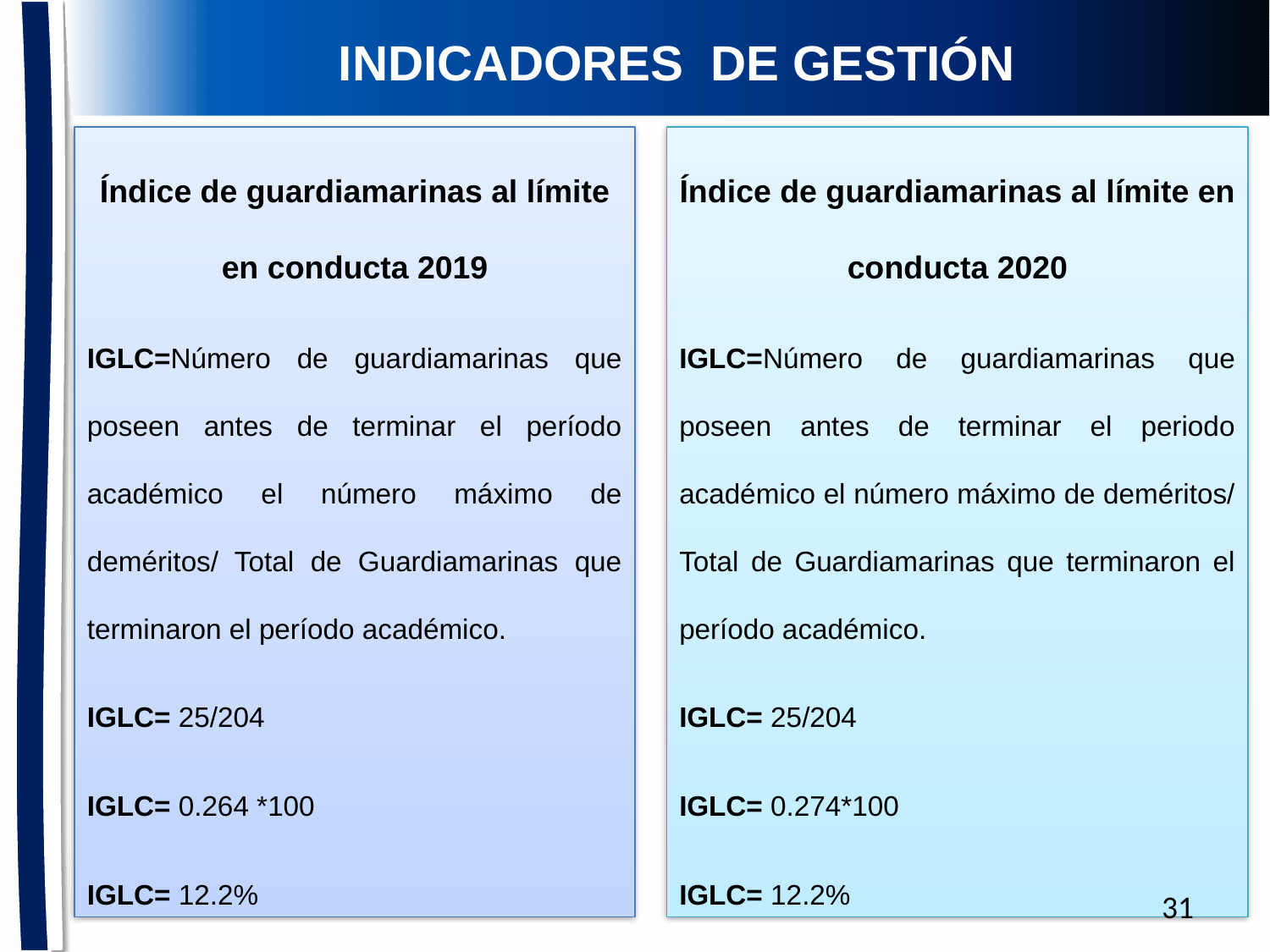

# INDICADORES  DE GESTIÓN
Índice de guardiamarinas al límite en conducta 2020
IGLC=Número de guardiamarinas que poseen antes de terminar el periodo académico el número máximo de deméritos/ Total de Guardiamarinas que terminaron el período académico.
IGLC= 25/204
IGLC= 0.274*100
IGLC= 12.2%
Índice de guardiamarinas al límite en conducta 2019
IGLC=Número de guardiamarinas que poseen antes de terminar el período académico el número máximo de deméritos/ Total de Guardiamarinas que terminaron el período académico.
IGLC= 25/204
IGLC= 0.264 *100
IGLC= 12.2%
31